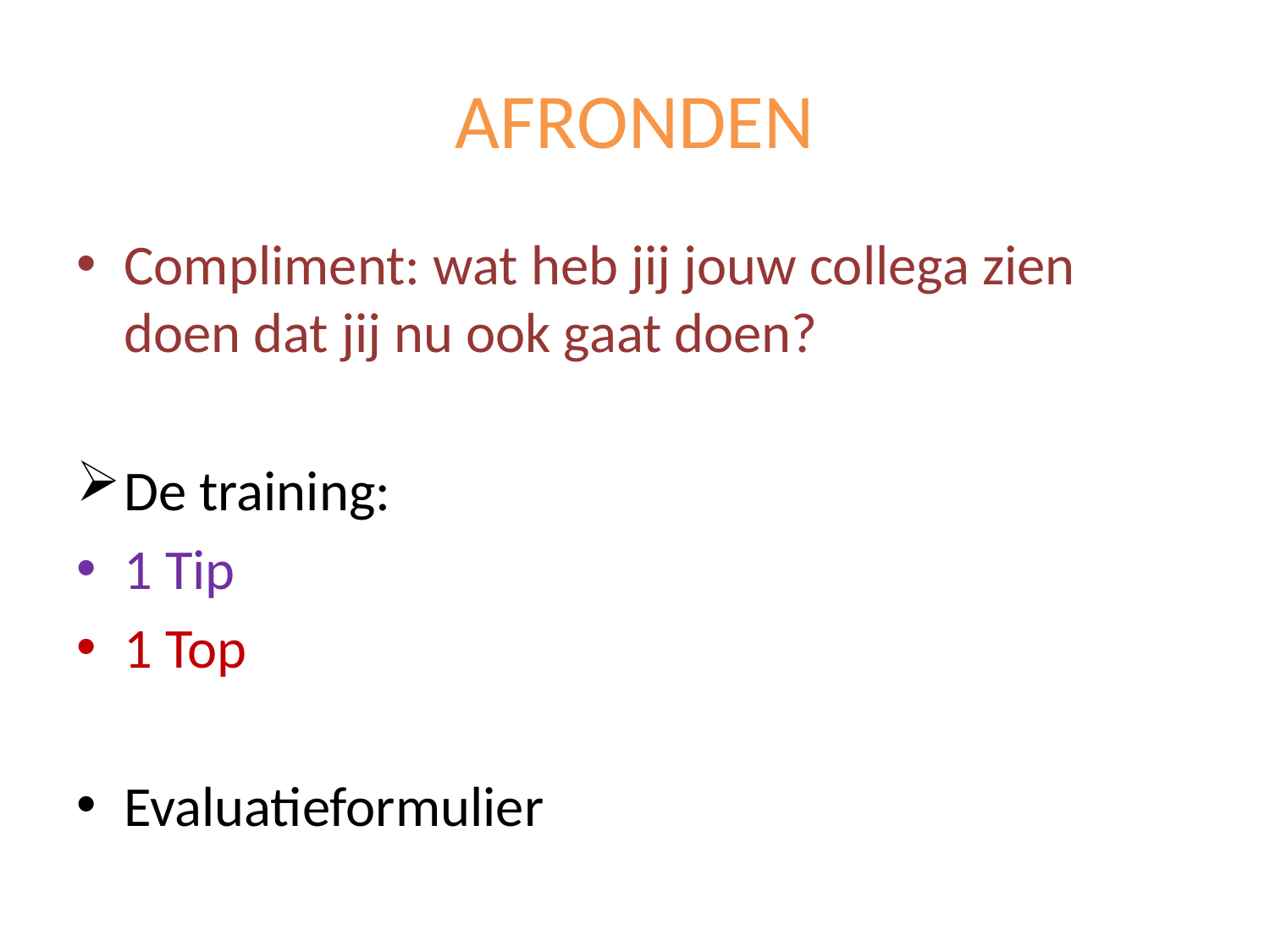

# AFRONDEN
Compliment: wat heb jij jouw collega zien doen dat jij nu ook gaat doen?

De training:
1 Tip
1 Top

Evaluatieformulier